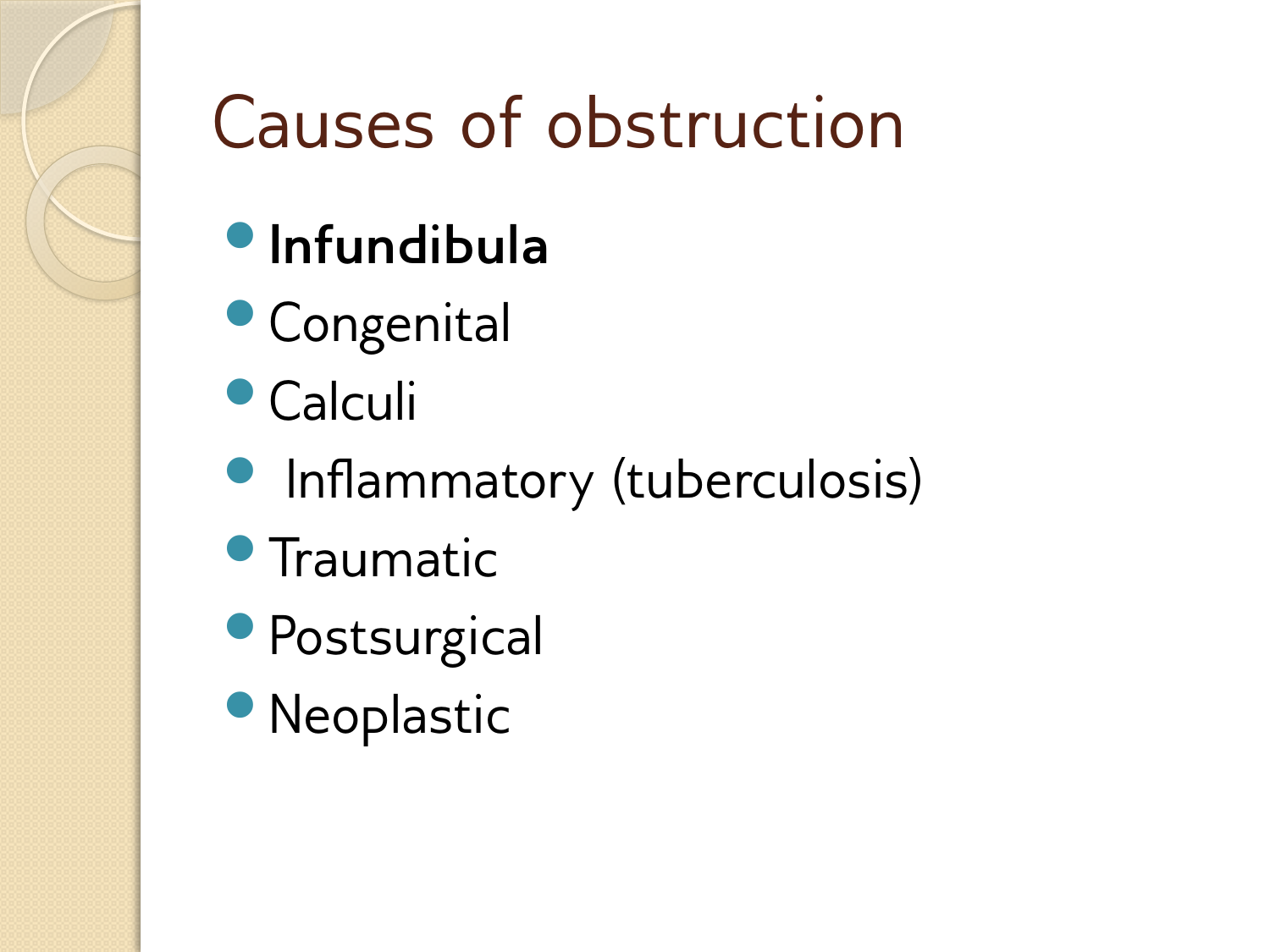

# Causes of obstruction
Infundibula
Congenital
Calculi
 Inflammatory (tuberculosis)
Traumatic
Postsurgical
Neoplastic